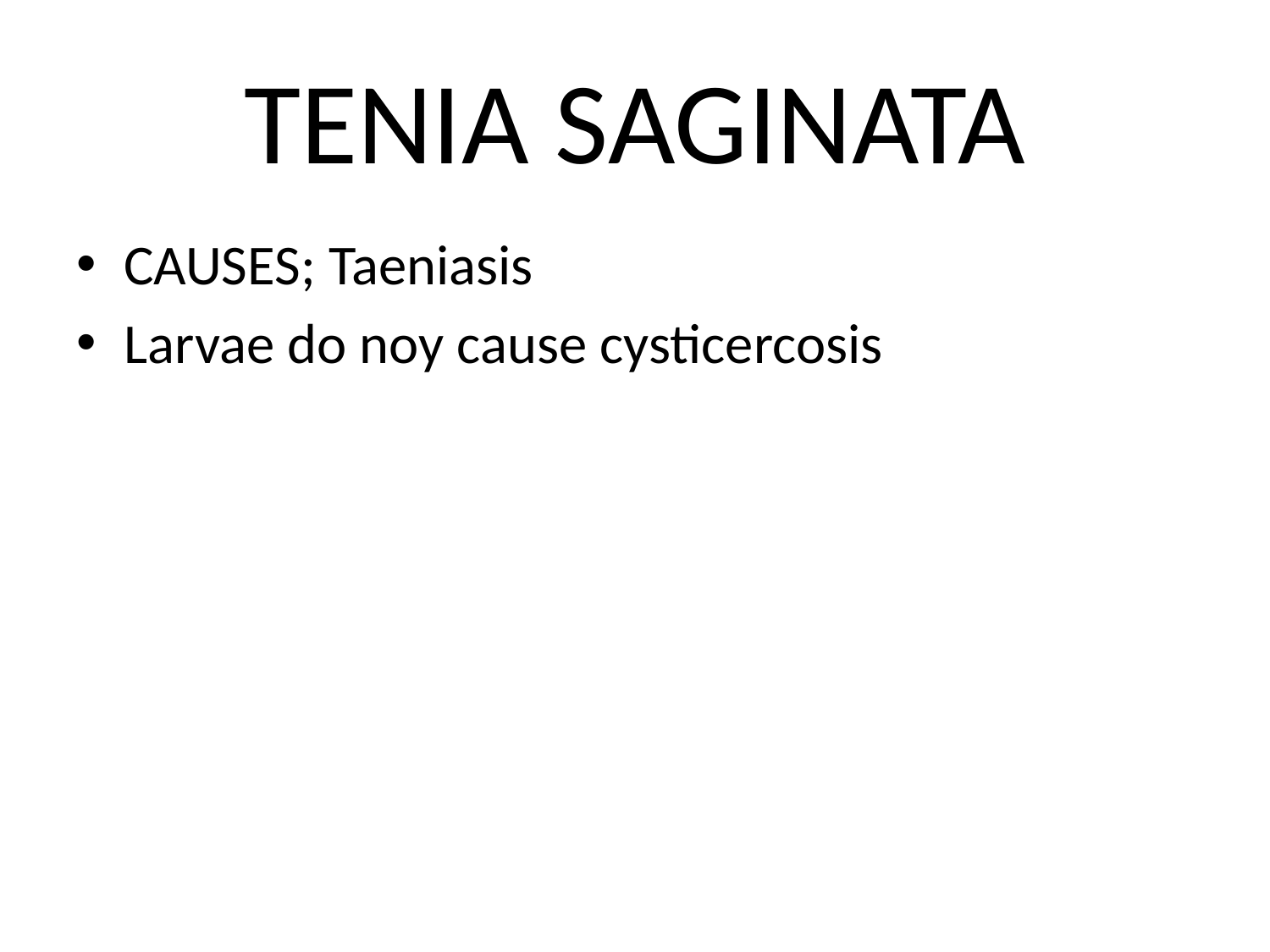

# TENIA SAGINATA
CAUSES; Taeniasis
Larvae do noy cause cysticercosis